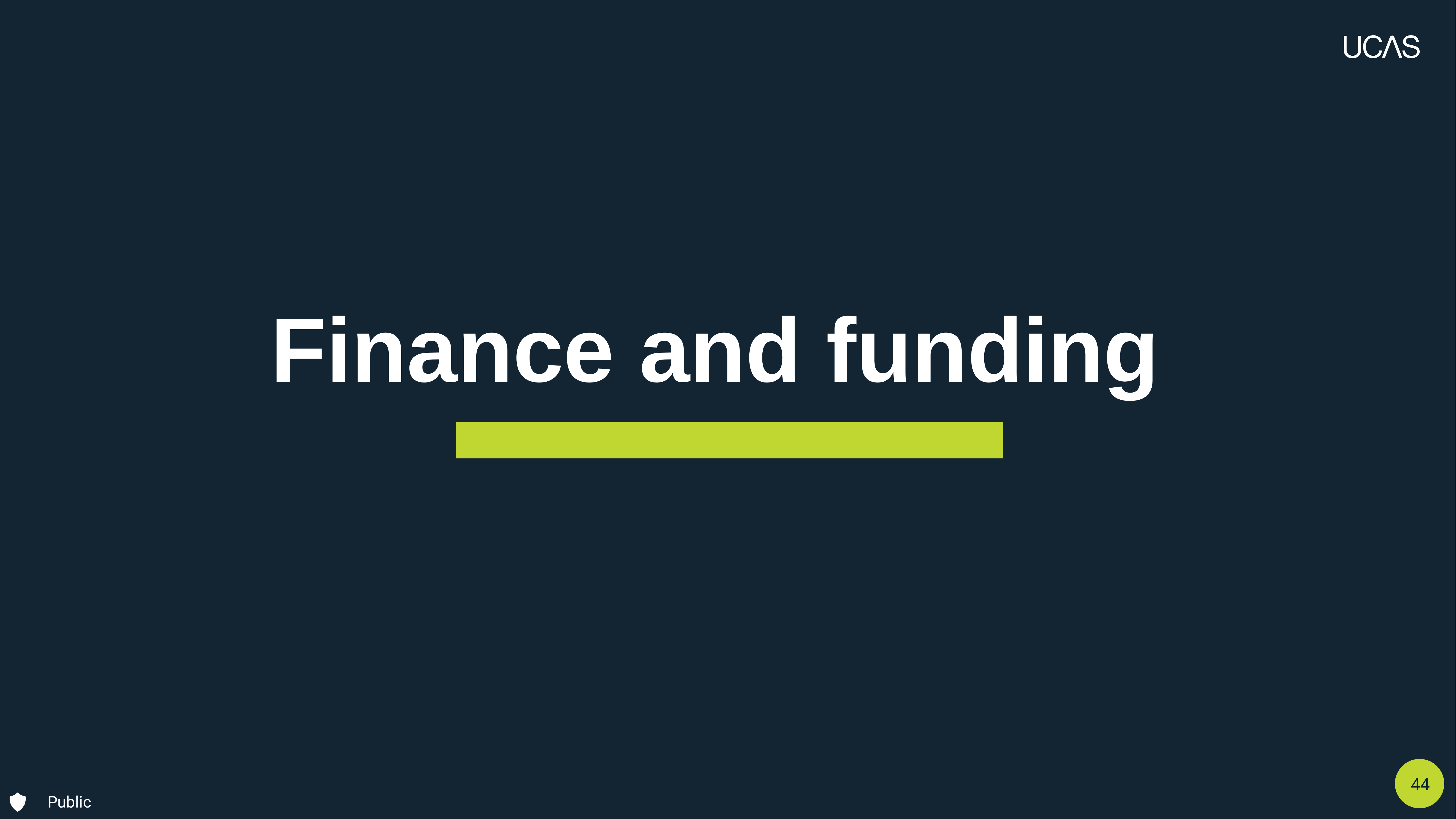

24 September 2025
|   44
Security marking: PUBLIC/INTERNAL USE ONLY/CONFIDENTIAL
# Finance and funding
Public